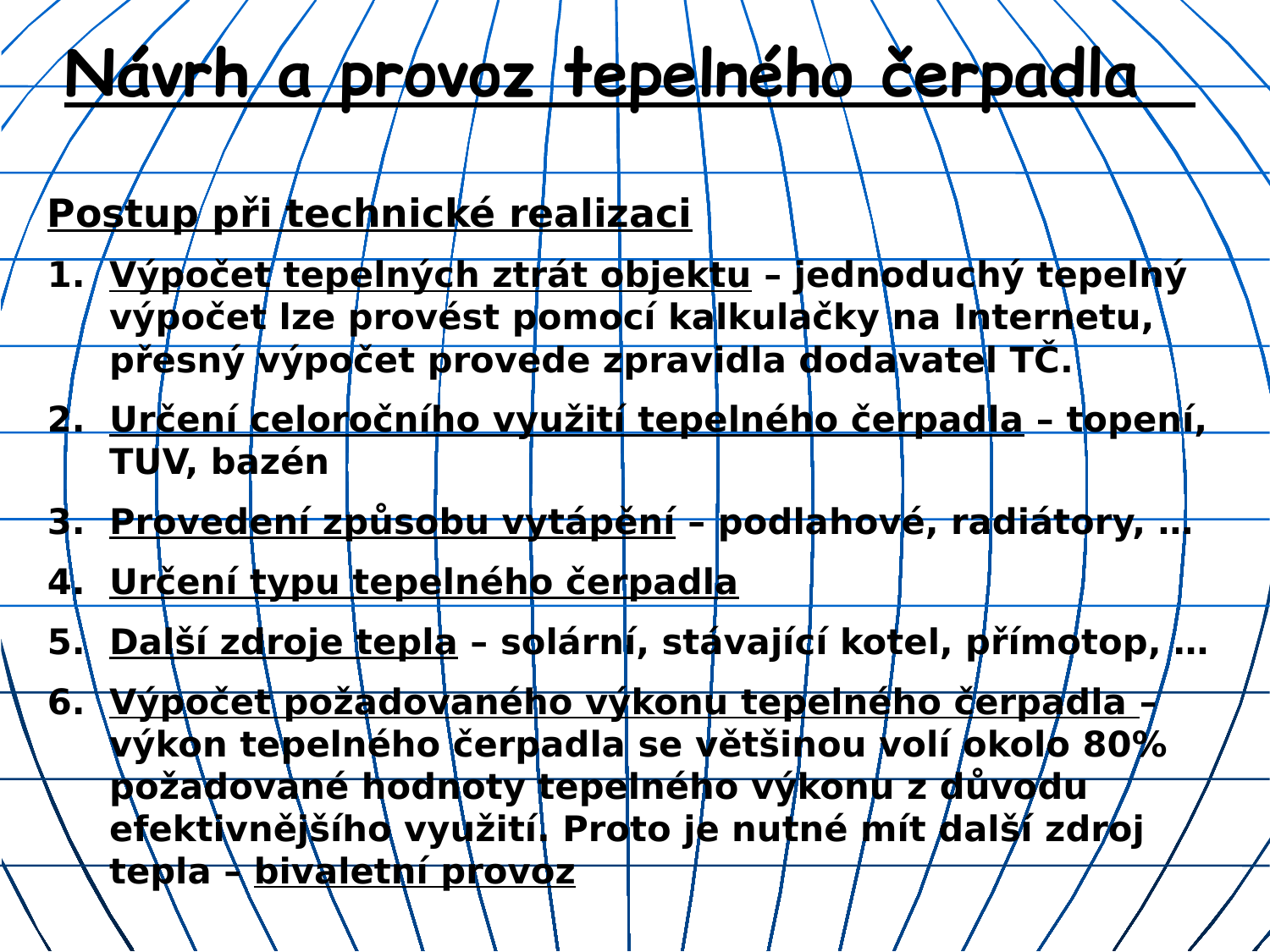

Návrh a provoz tepelného čerpadla
Postup při technické realizaci
1.	Výpočet tepelných ztrát objektu – jednoduchý tepelný výpočet lze provést pomocí kalkulačky na Internetu, přesný výpočet provede zpravidla dodavatel TČ.
2.	Určení celoročního využití tepelného čerpadla – topení, TUV, bazén
3.	Provedení způsobu vytápění – podlahové, radiátory, …
4.	Určení typu tepelného čerpadla
5.	Další zdroje tepla – solární, stávající kotel, přímotop, …
6.	Výpočet požadovaného výkonu tepelného čerpadla – výkon tepelného čerpadla se většinou volí okolo 80% požadované hodnoty tepelného výkonu z důvodu efektivnějšího využití. Proto je nutné mít další zdroj tepla – bivaletní provoz